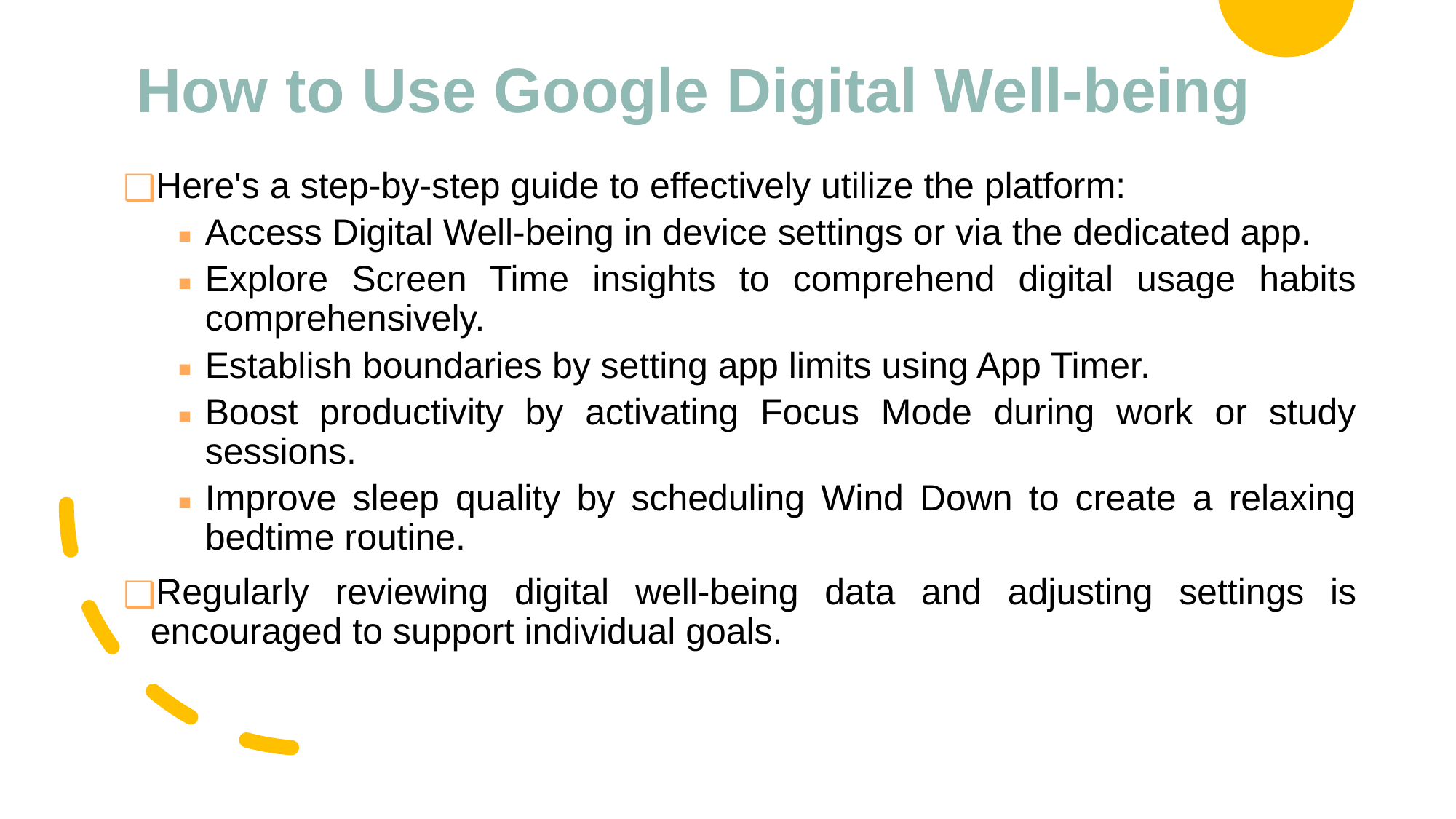

# How to Use Google Digital Well-being
Here's a step-by-step guide to effectively utilize the platform:
Access Digital Well-being in device settings or via the dedicated app.
Explore Screen Time insights to comprehend digital usage habits comprehensively.
Establish boundaries by setting app limits using App Timer.
Boost productivity by activating Focus Mode during work or study sessions.
Improve sleep quality by scheduling Wind Down to create a relaxing bedtime routine.
Regularly reviewing digital well-being data and adjusting settings is encouraged to support individual goals.